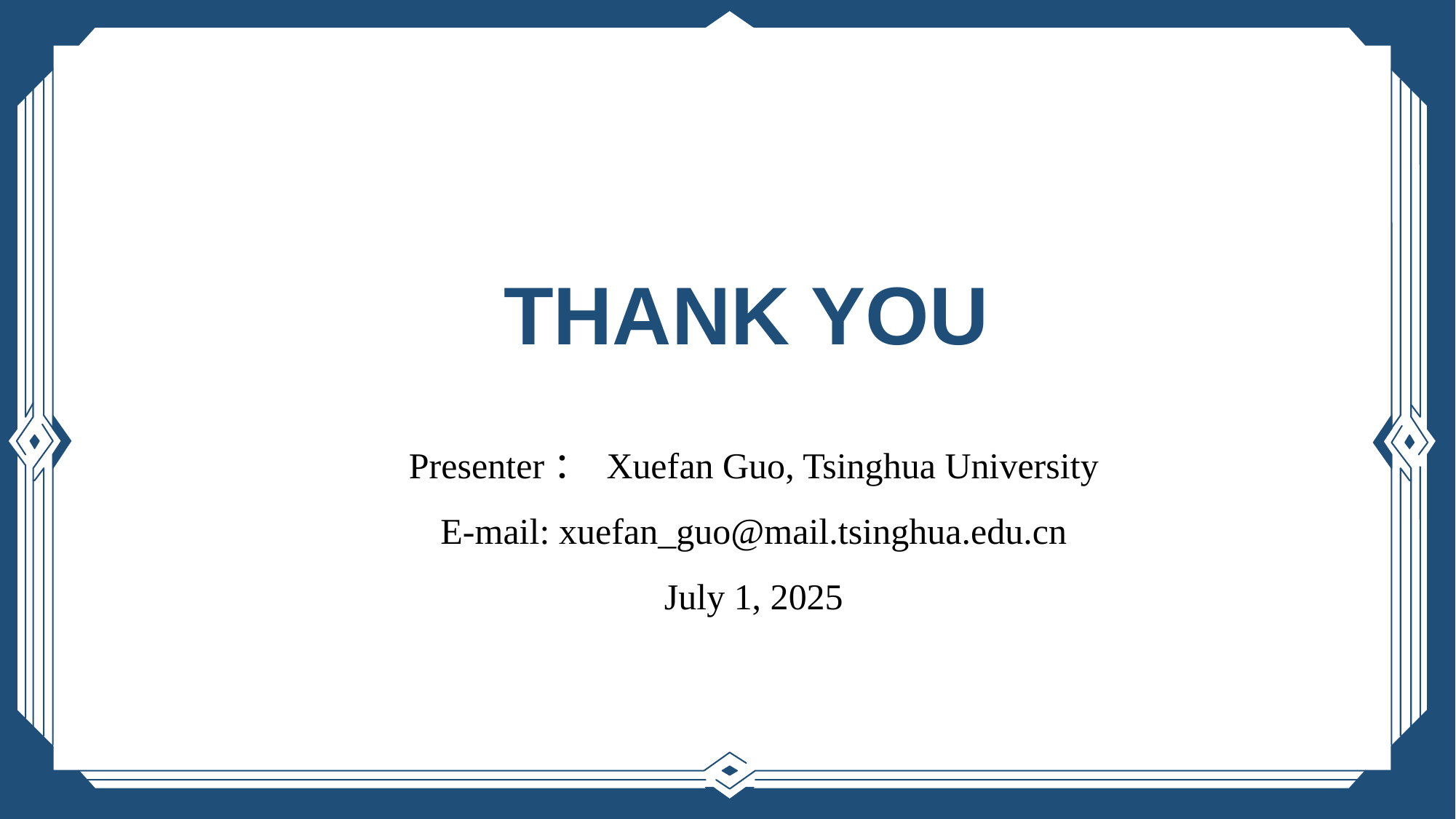

THANK YOU

Presenter： Xuefan Guo, Tsinghua University
E-mail: xuefan_guo@mail.tsinghua.edu.cn
July 1, 2025